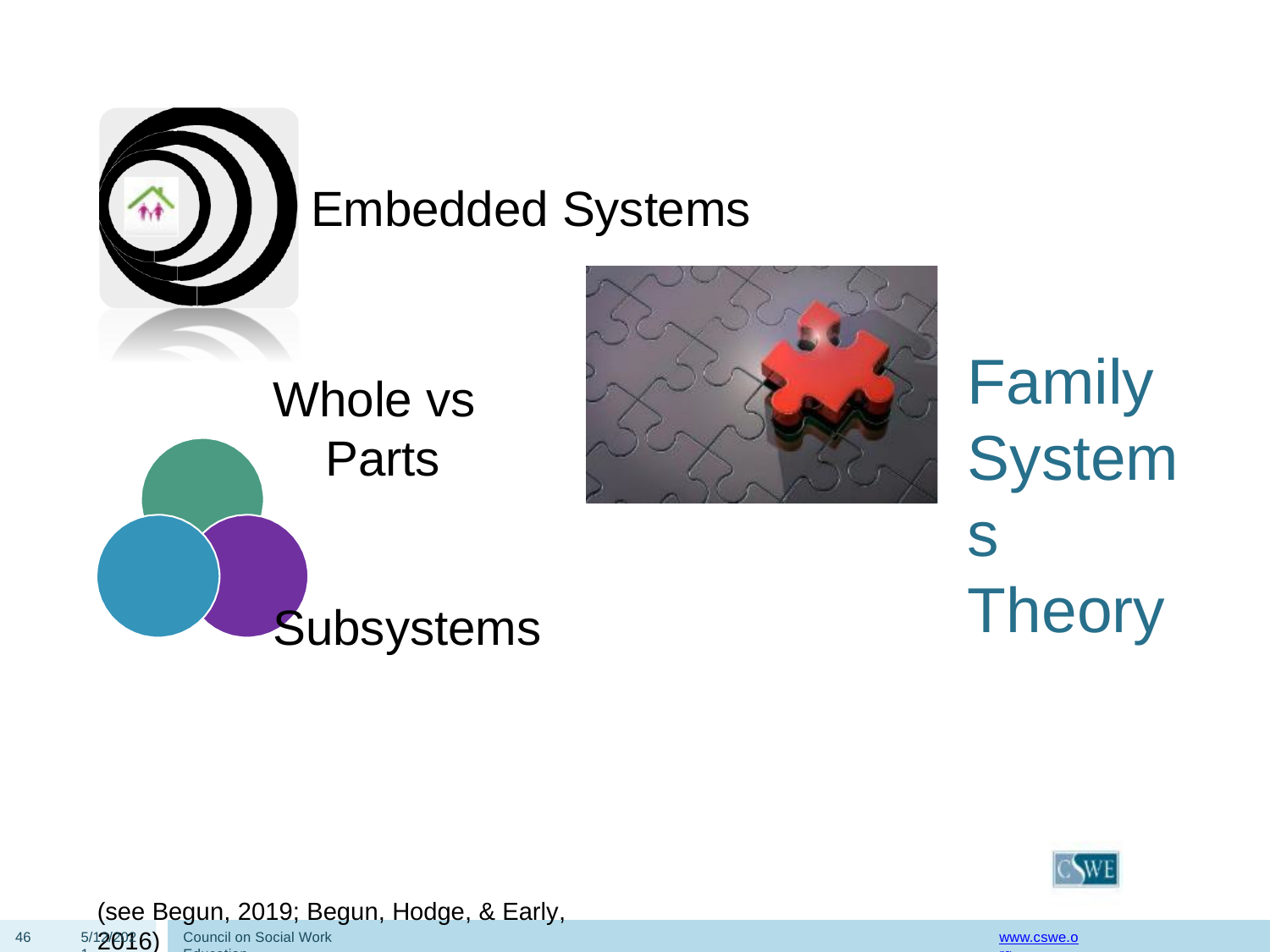

# Embedded Systems

Family Systems Theory
Whole vs Parts

Subsystems

(see Begun, 2019; Begun, Hodge, & Early, 2016)
46
5/12/2021
Council on Social Work Education
www.cswe.org